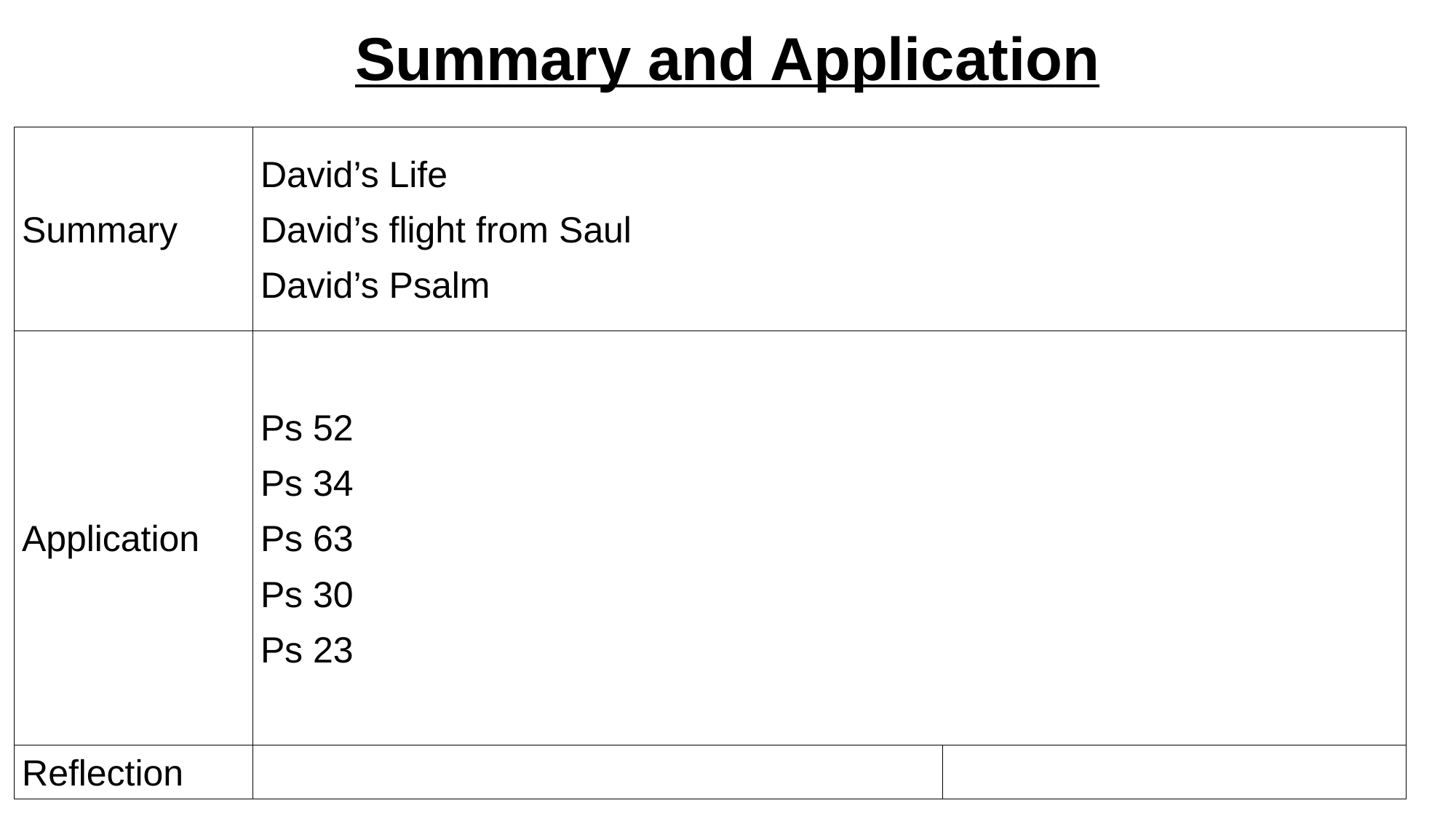

# Summary and Application
| Summary | David’s Life David’s flight from Saul David’s Psalm |  |
| --- | --- | --- |
| Application | Ps 52 Ps 34 Ps 63 Ps 30 Ps 23 |  |
| Reflection |  |  |